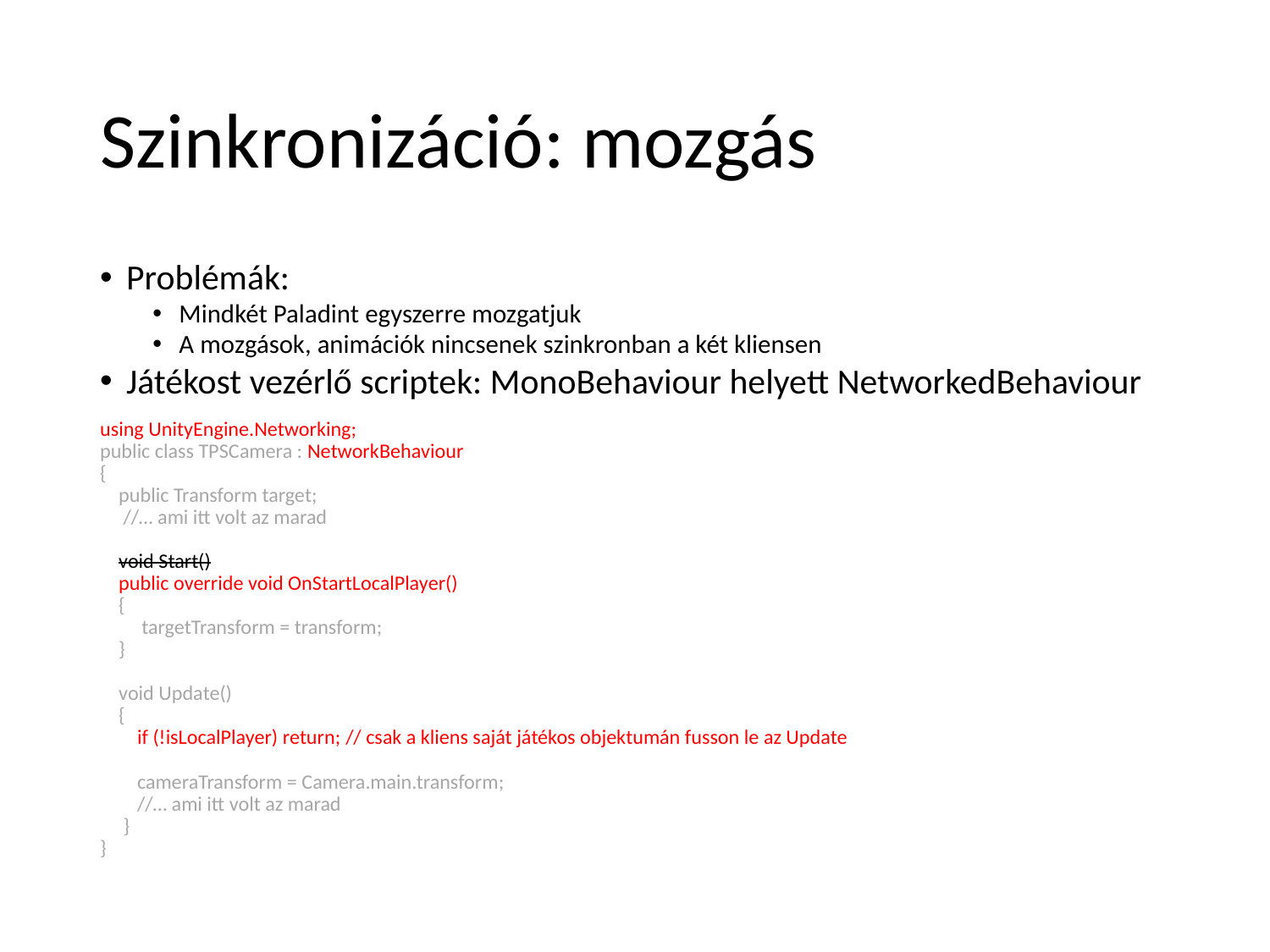

# Szinkronizáció: mozgás
Problémák:
Mindkét Paladint egyszerre mozgatjuk
A mozgások, animációk nincsenek szinkronban a két kliensen
Játékost vezérlő scriptek: MonoBehaviour helyett NetworkedBehaviour

using UnityEngine.Networking;
public class TPSCamera : NetworkBehaviour
{
    public Transform target;
     //… ami itt volt az marad

    void Start()
    public override void OnStartLocalPlayer()
    {
         targetTransform = transform;
    }

    void Update()
    {
        if (!isLocalPlayer) return; // csak a kliens saját játékos objektumán fusson le az Update

        cameraTransform = Camera.main.transform;
        //… ami itt volt az marad
     }
}